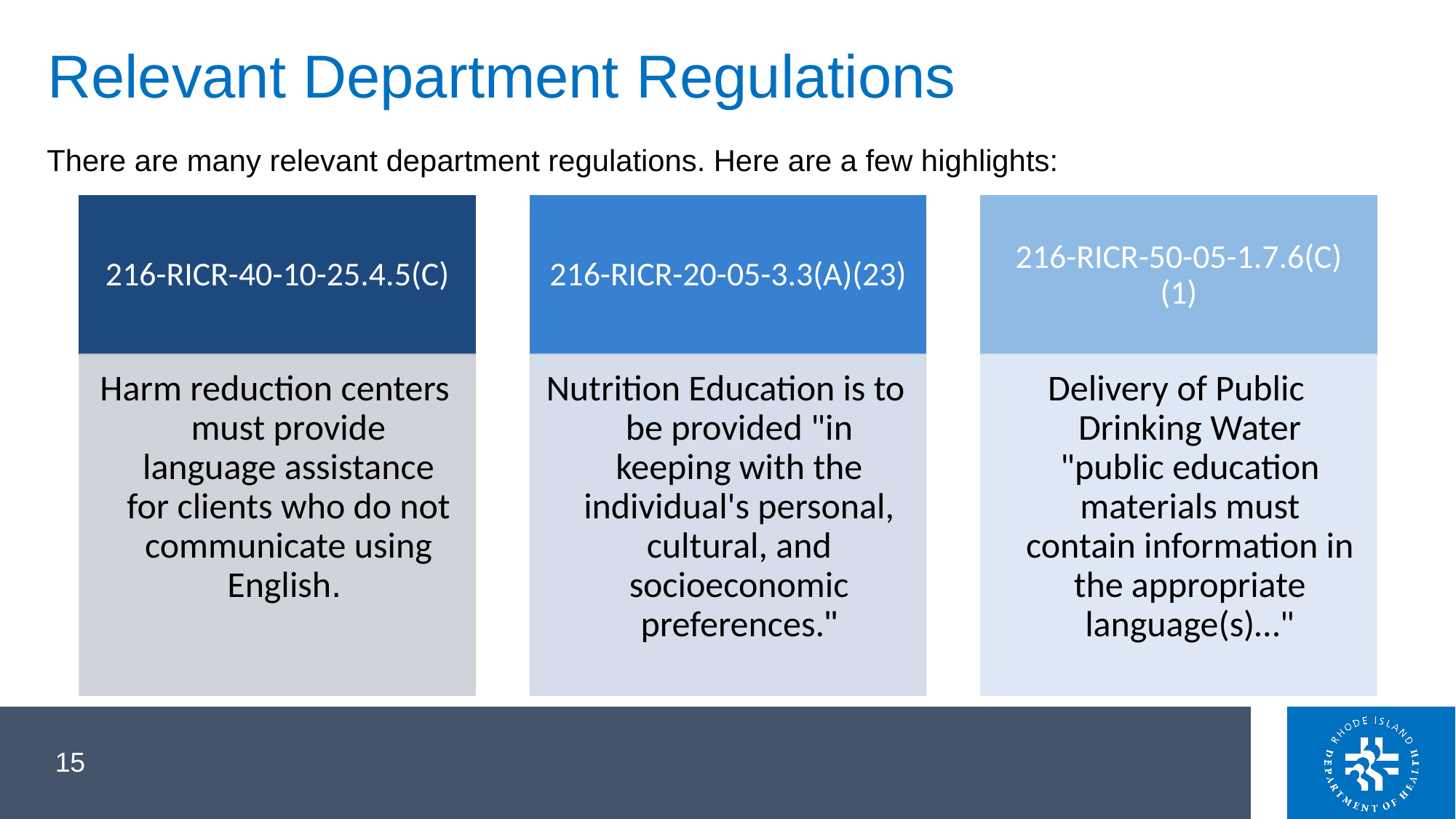

# Relevant Department Regulations
There are many relevant department regulations. Here are a few highlights:
216-RICR-40-10-25.4.5(C)
Harm reduction centers must provide language assistance for clients who do not communicate using English.
216-RICR-20-05-3.3(A)(23)
Nutrition Education is to be provided "in keeping with the individual's personal, cultural, and socioeconomic preferences."
216-RICR-50-05-1.7.6(C)(1)
Delivery of Public Drinking Water "public education materials must contain information in the appropriate language(s)…"